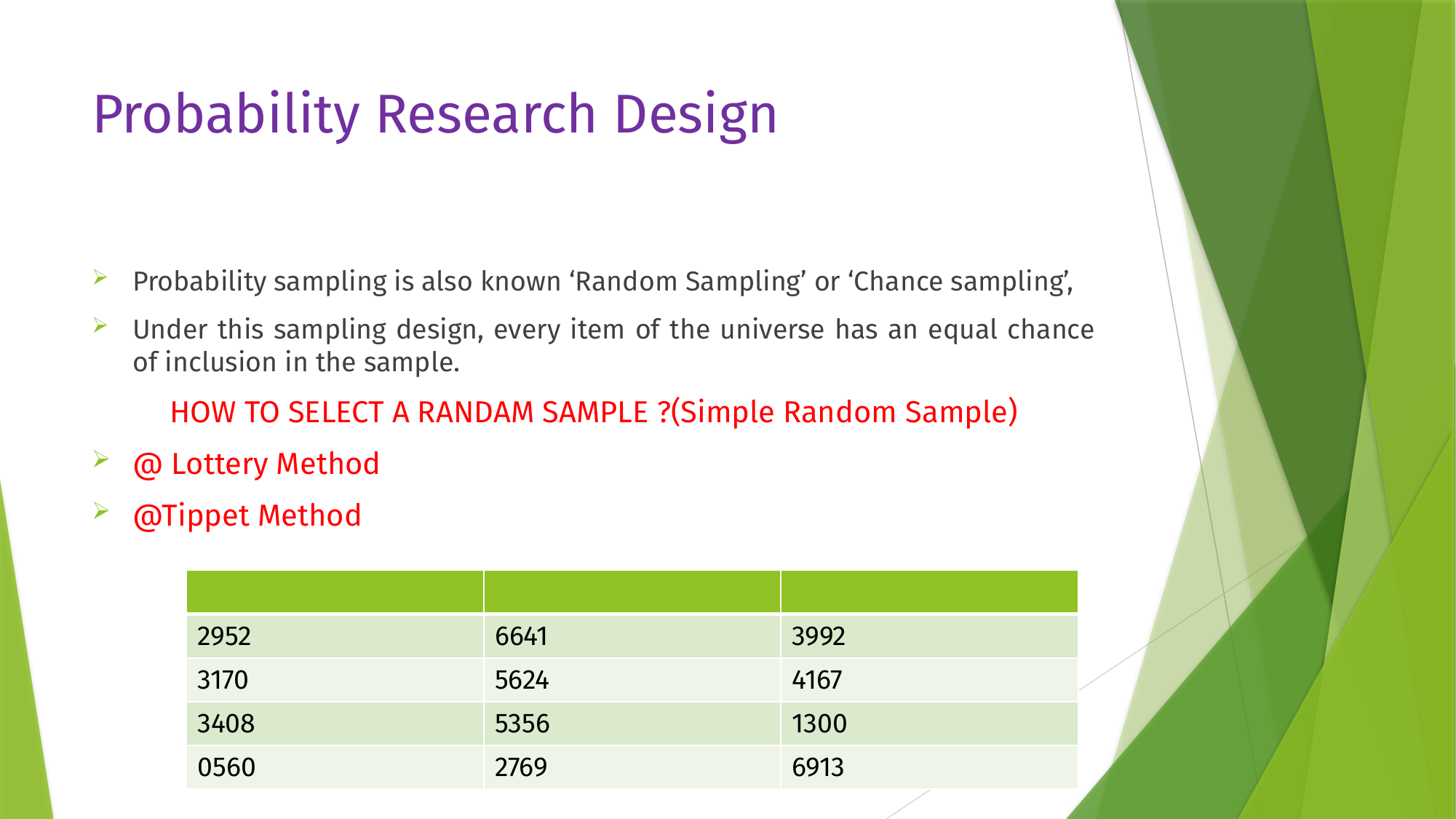

# Probability Research Design
Probability sampling is also known ‘Random Sampling’ or ‘Chance sampling’,
Under this sampling design, every item of the universe has an equal chance of inclusion in the sample.
HOW TO SELECT A RANDAM SAMPLE ?(Simple Random Sample)
@ Lottery Method
@Tippet Method

|  |  |  |
| --- | --- | --- |
| 2952 | 6641 | 3992 |
| 3170 | 5624 | 4167 |
| 3408 | 5356 | 1300 |
| 0560 | 2769 | 6913 |